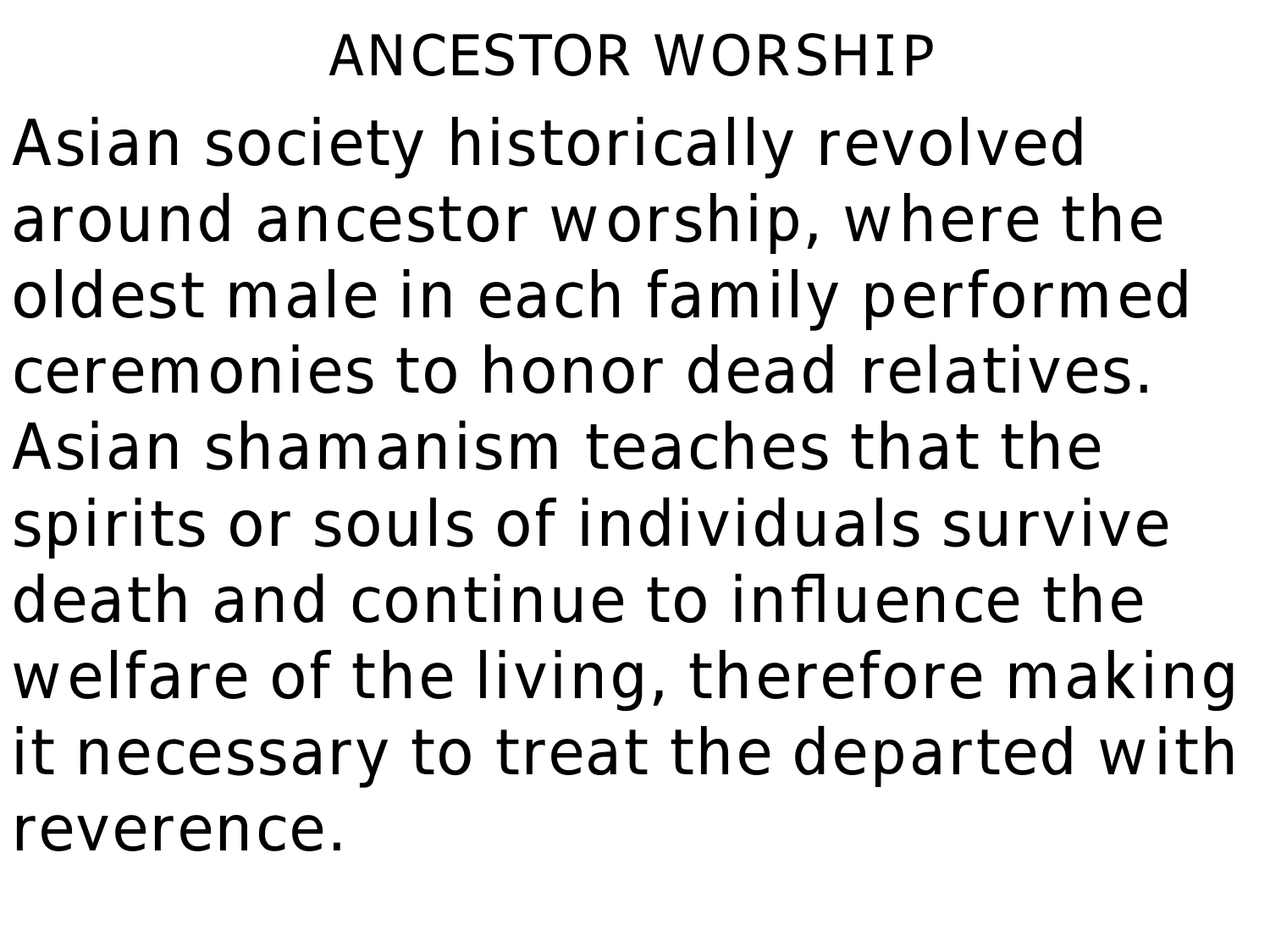

# ANCESTOR WORSHIP
Asian society historically revolved around ancestor worship, where the oldest male in each family performed ceremonies to honor dead relatives.  Asian shamanism teaches that the spirits or souls of individuals survive death and continue to influence the welfare of the living, therefore making it necessary to treat the departed with reverence.